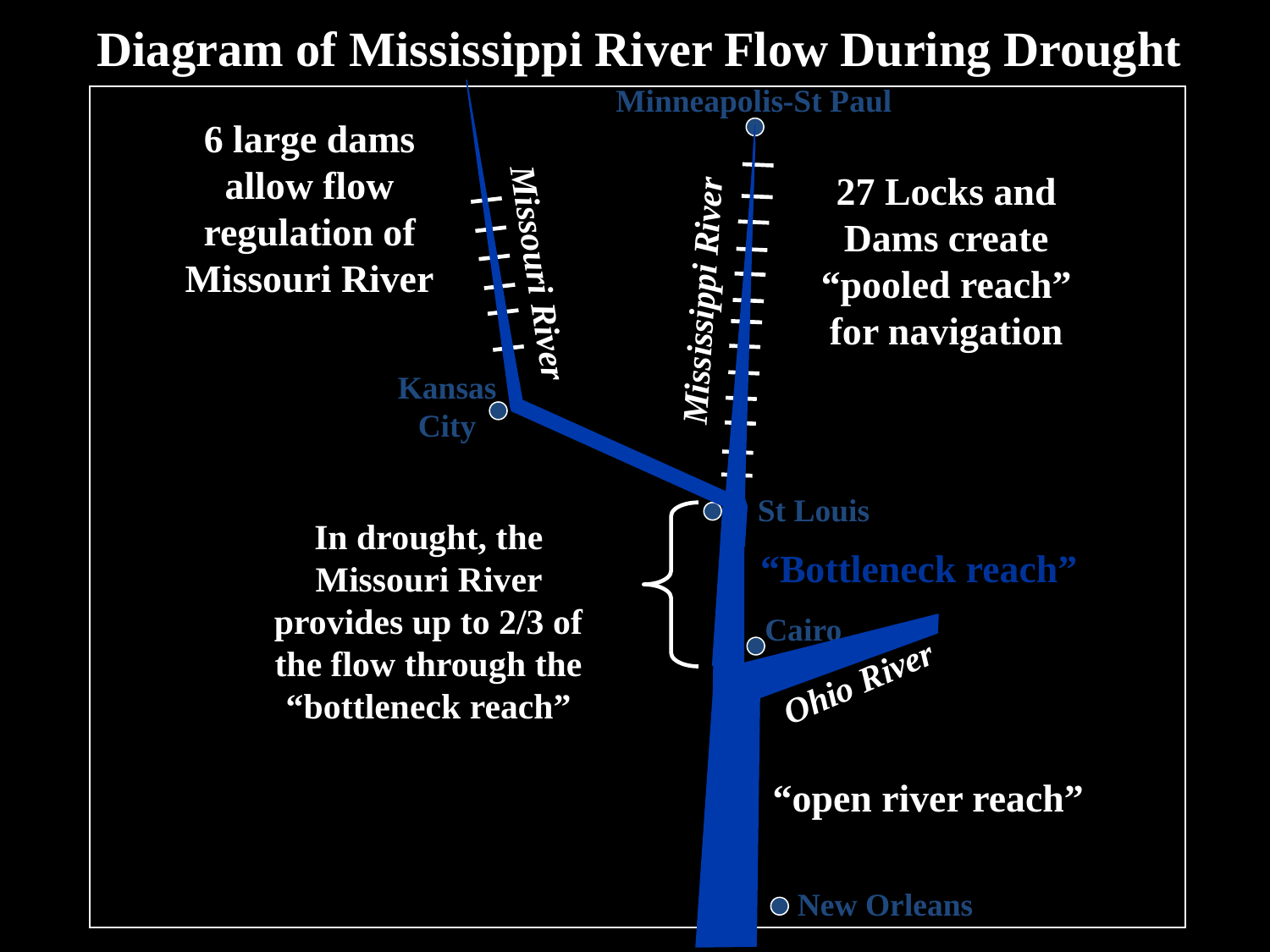

Diagram of Mississippi River Flow During Drought
Minneapolis-St Paul

6 large dams allow flow regulation of Missouri River

27 Locks and Dams create “pooled reach” for navigation

Mississippi River

Missouri River

Kansas City

St Louis

In drought, the Missouri River provides up to 2/3 of the flow through the “bottleneck reach”
“Bottleneck reach”
Cairo
Ohio River

“open river reach”
New Orleans